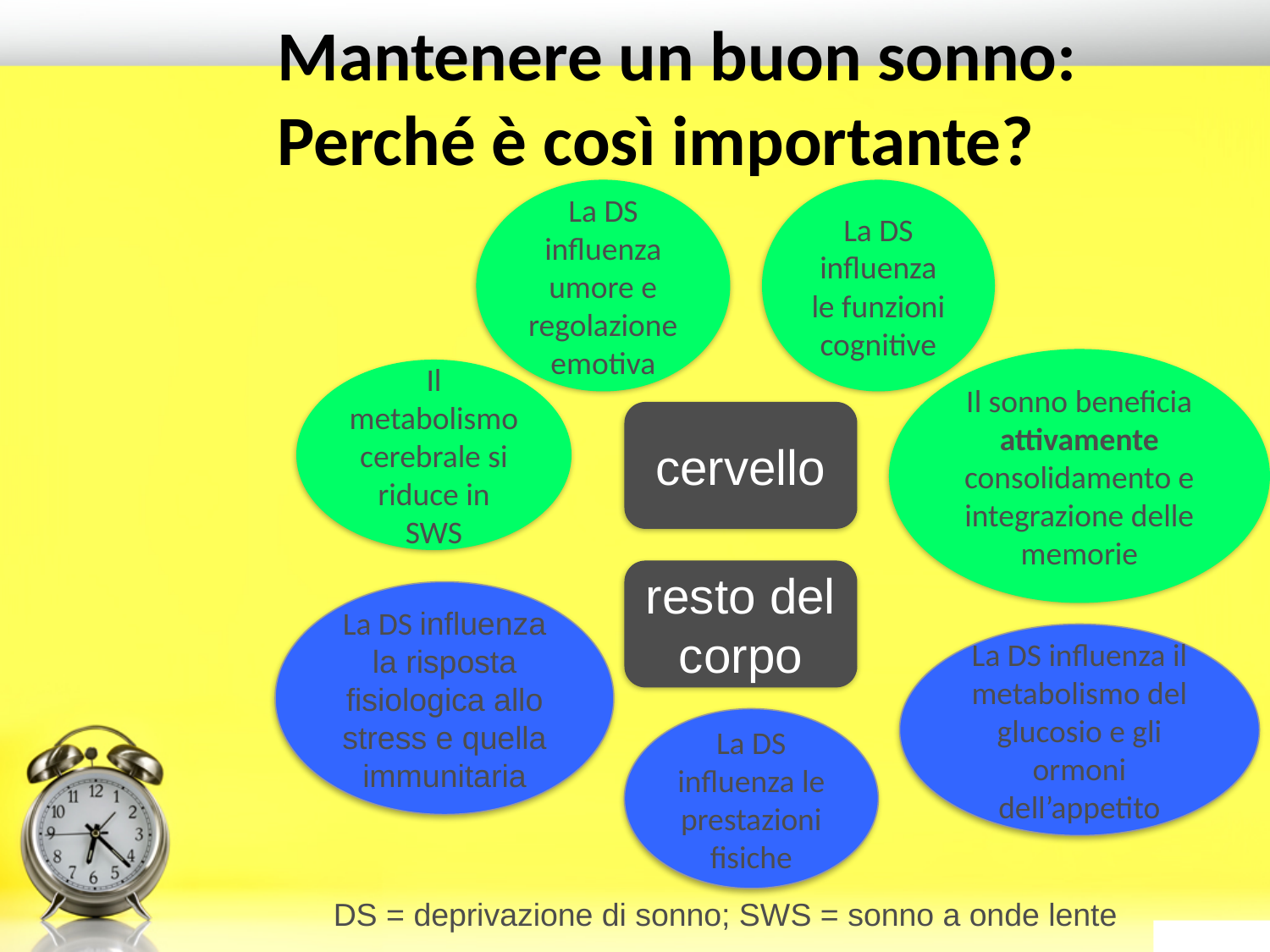

# Mantenere un buon sonno: Perché è così importante?
La DS influenza umore e regolazione emotiva
La DS influenza le funzioni cognitive
Il sonno beneficia attivamente consolidamento e integrazione delle memorie
Il metabolismo cerebrale si riduce in SWS
cervello
resto del corpo
La DS influenza la risposta fisiologica allo stress e quella immunitaria
La DS influenza il metabolismo del glucosio e gli ormoni dell’appetito
La DS influenza le prestazioni fisiche
DS = deprivazione di sonno; SWS = sonno a onde lente